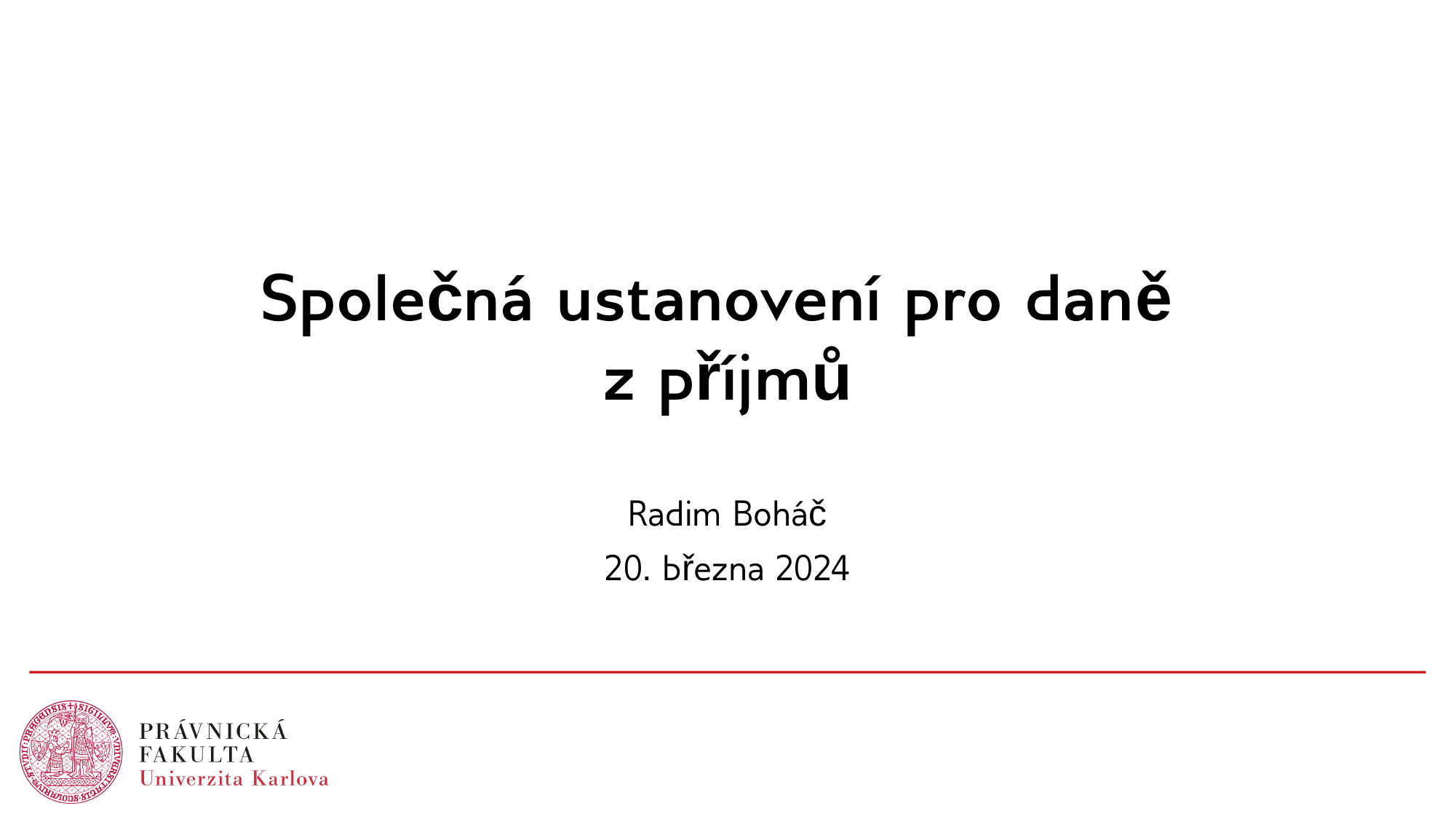

# Společná ustanovení pro daně z příjmů

Radim Boháč
20. března 2024